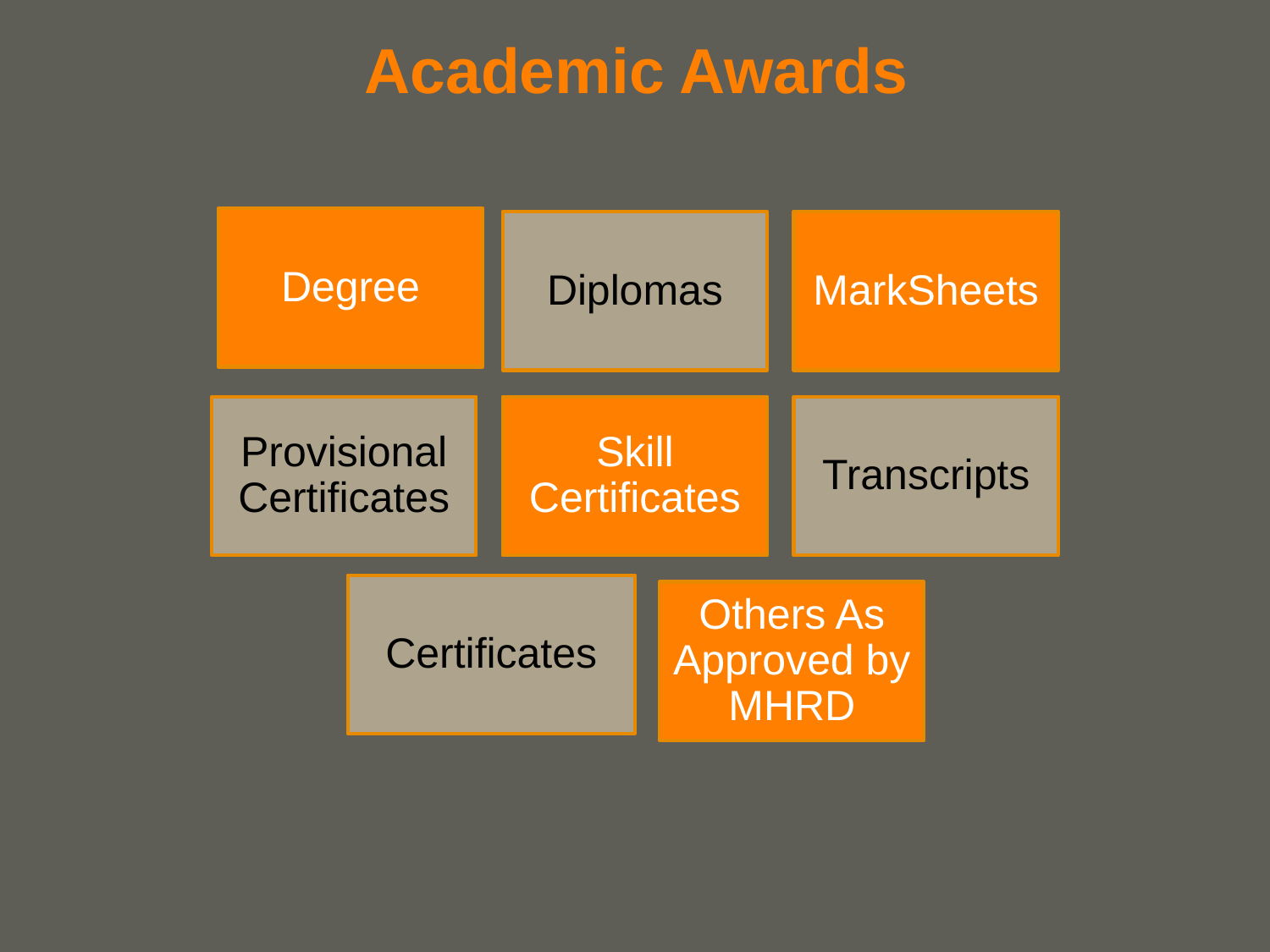

# Academic Awards
Degree
Diplomas
MarkSheets
Provisional Certificates
Skill Certificates
Transcripts
Certificates
Others As Approved by MHRD